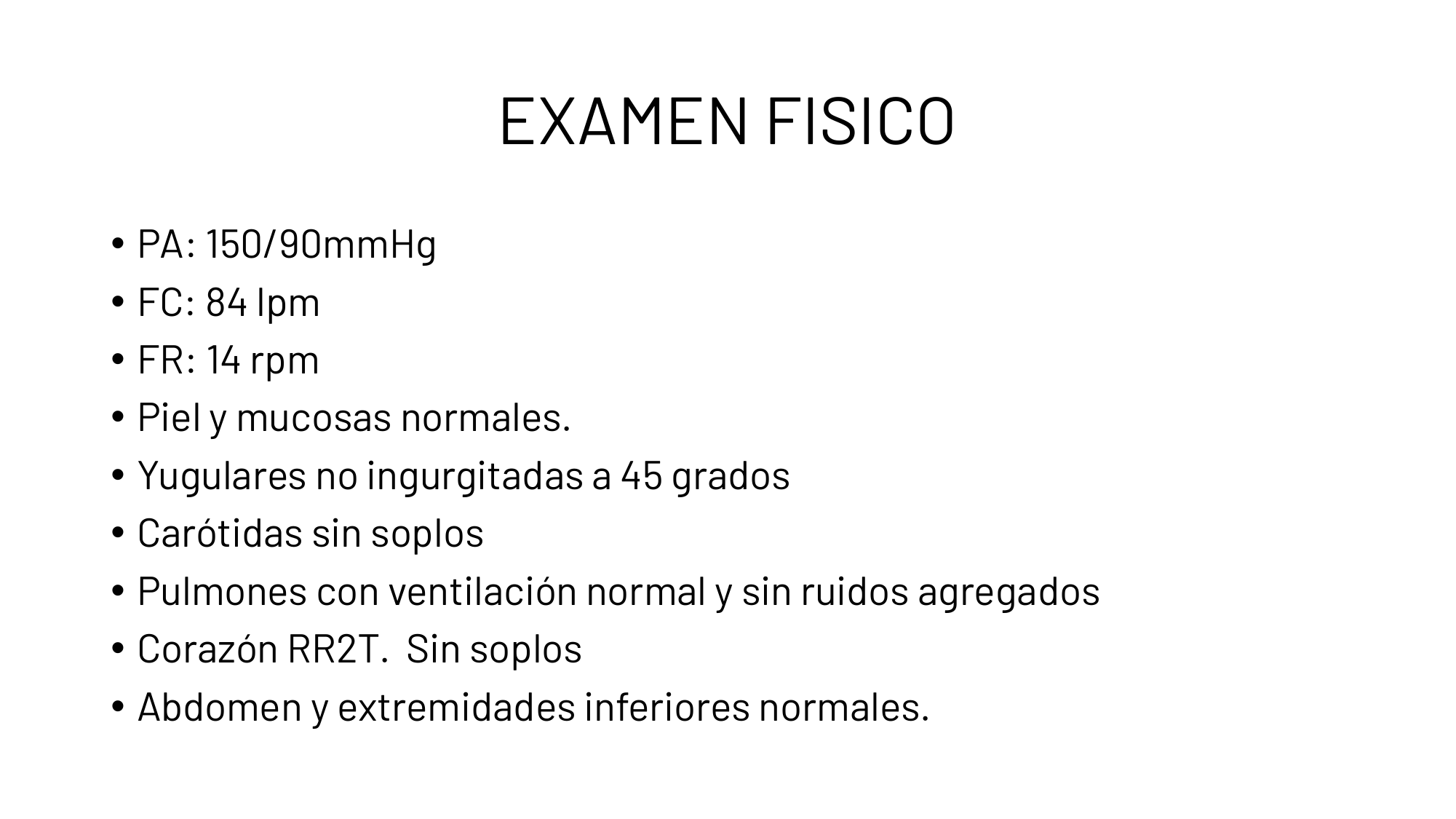

# EXAMEN FISICO
PA: 150/90mmHg
FC: 84 lpm
FR: 14 rpm
Piel y mucosas normales.
Yugulares no ingurgitadas a 45 grados
Carótidas sin soplos
Pulmones con ventilación normal y sin ruidos agregados
Corazón RR2T.  Sin soplos
Abdomen y extremidades inferiores normales.